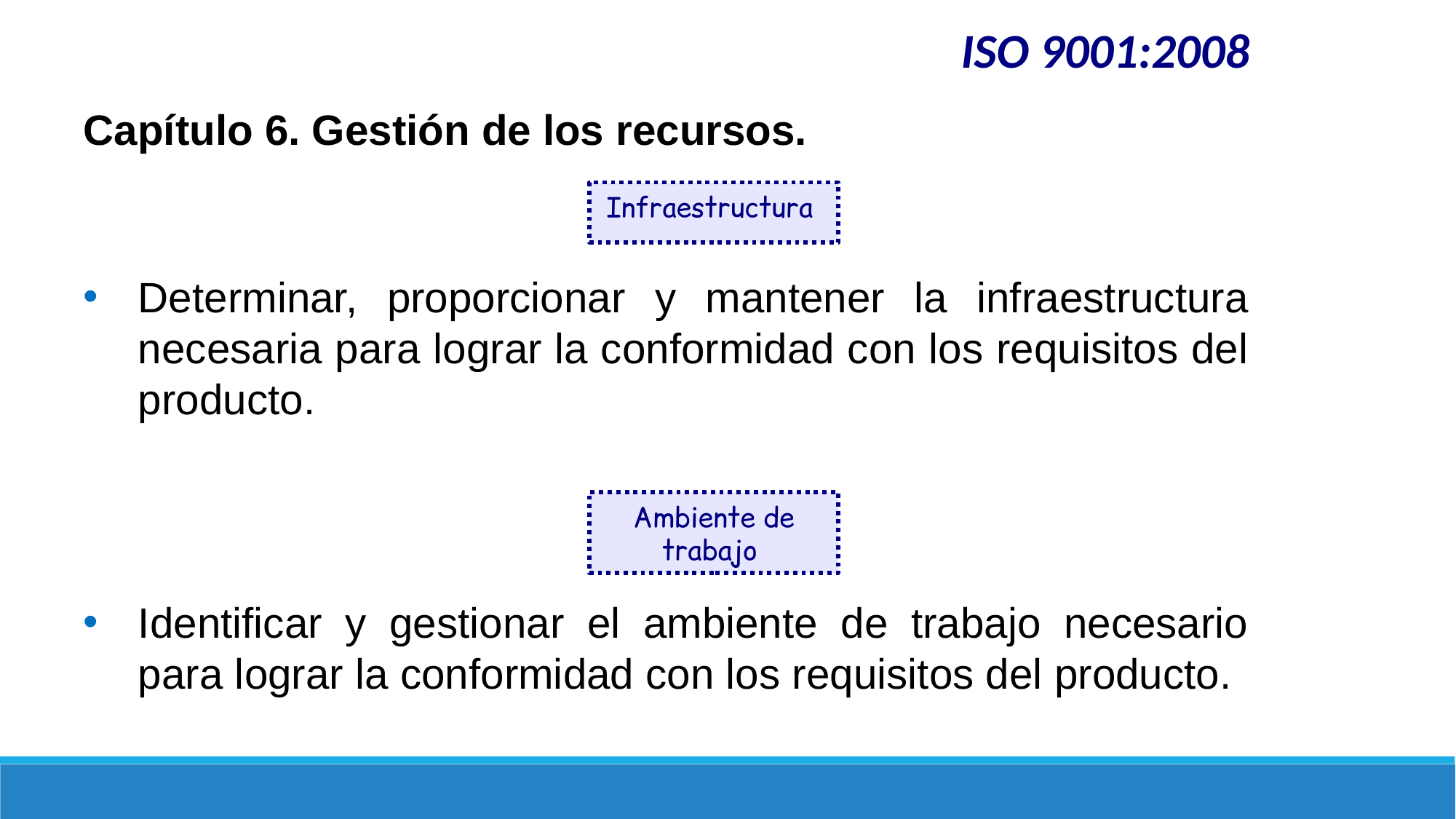

ISO 9001:2008
Capítulo 6. Gestión de los recursos.

Determinar, proporcionar y mantener la infraestructura necesaria para lograr la conformidad con los requisitos del producto.

Identificar y gestionar el ambiente de trabajo necesario para lograr la conformidad con los requisitos del producto.

Infraestructura
Ambiente de trabajo